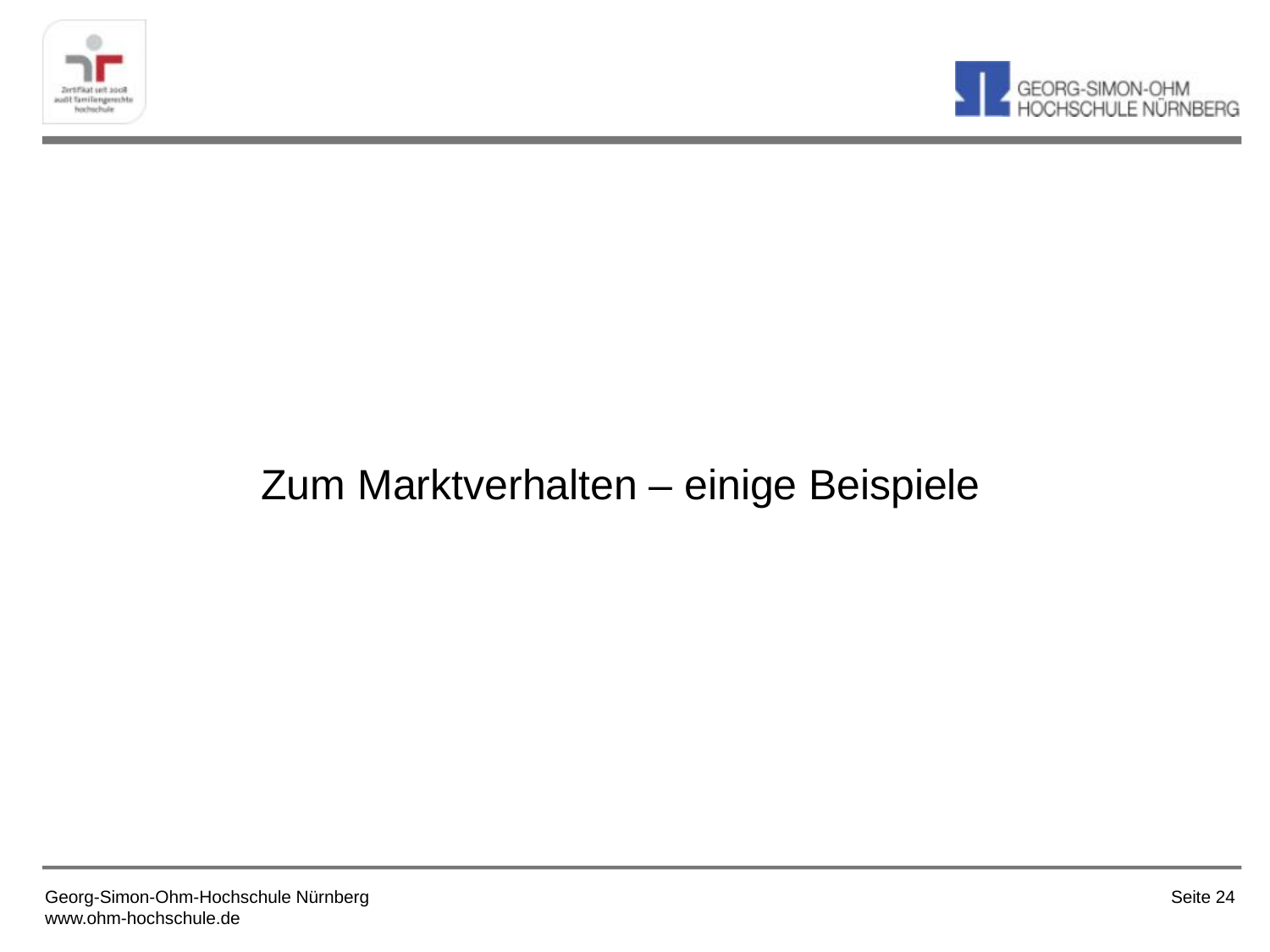

Zum Marktverhalten – einige Beispiele
Seite 24
Georg-Simon-Ohm-Hochschule Nürnberg
www.ohm-hochschule.de